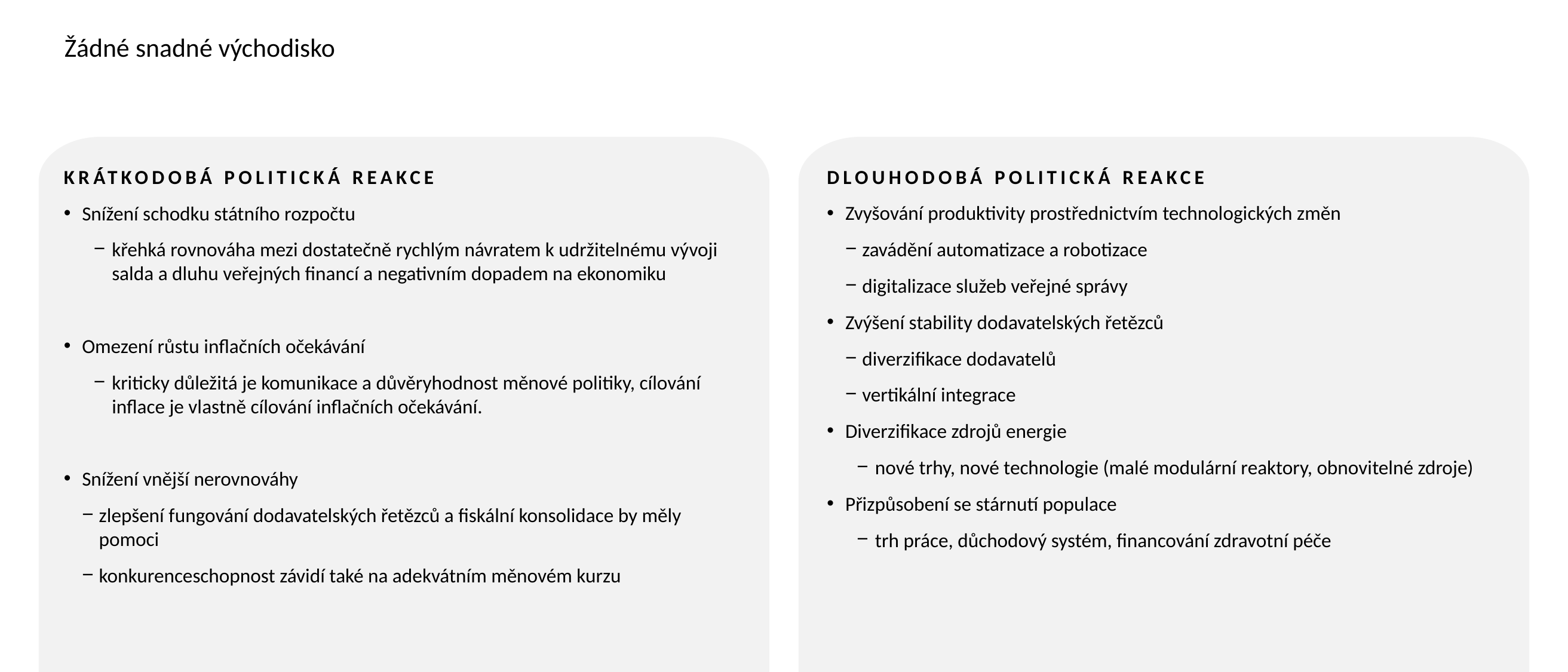

# Žádné snadné východisko

DLOUHODOBÁ POLITICKÁ REAKCE
Zvyšování produktivity prostřednictvím technologických změn
zavádění automatizace a robotizace
digitalizace služeb veřejné správy
Zvýšení stability dodavatelských řetězců
diverzifikace dodavatelů
vertikální integrace
Diverzifikace zdrojů energie
nové trhy, nové technologie (malé modulární reaktory, obnovitelné zdroje)
Přizpůsobení se stárnutí populace
trh práce, důchodový systém, financování zdravotní péče
KRÁTKODOBÁ POLITICKÁ REAKCE
Snížení schodku státního rozpočtu
křehká rovnováha mezi dostatečně rychlým návratem k udržitelnému vývoji salda a dluhu veřejných financí a negativním dopadem na ekonomiku

Omezení růstu inflačních očekávání
kriticky důležitá je komunikace a důvěryhodnost měnové politiky, cílování inflace je vlastně cílování inflačních očekávání.

Snížení vnější nerovnováhy
zlepšení fungování dodavatelských řetězců a fiskální konsolidace by měly pomoci
konkurenceschopnost závidí také na adekvátním měnovém kurzu